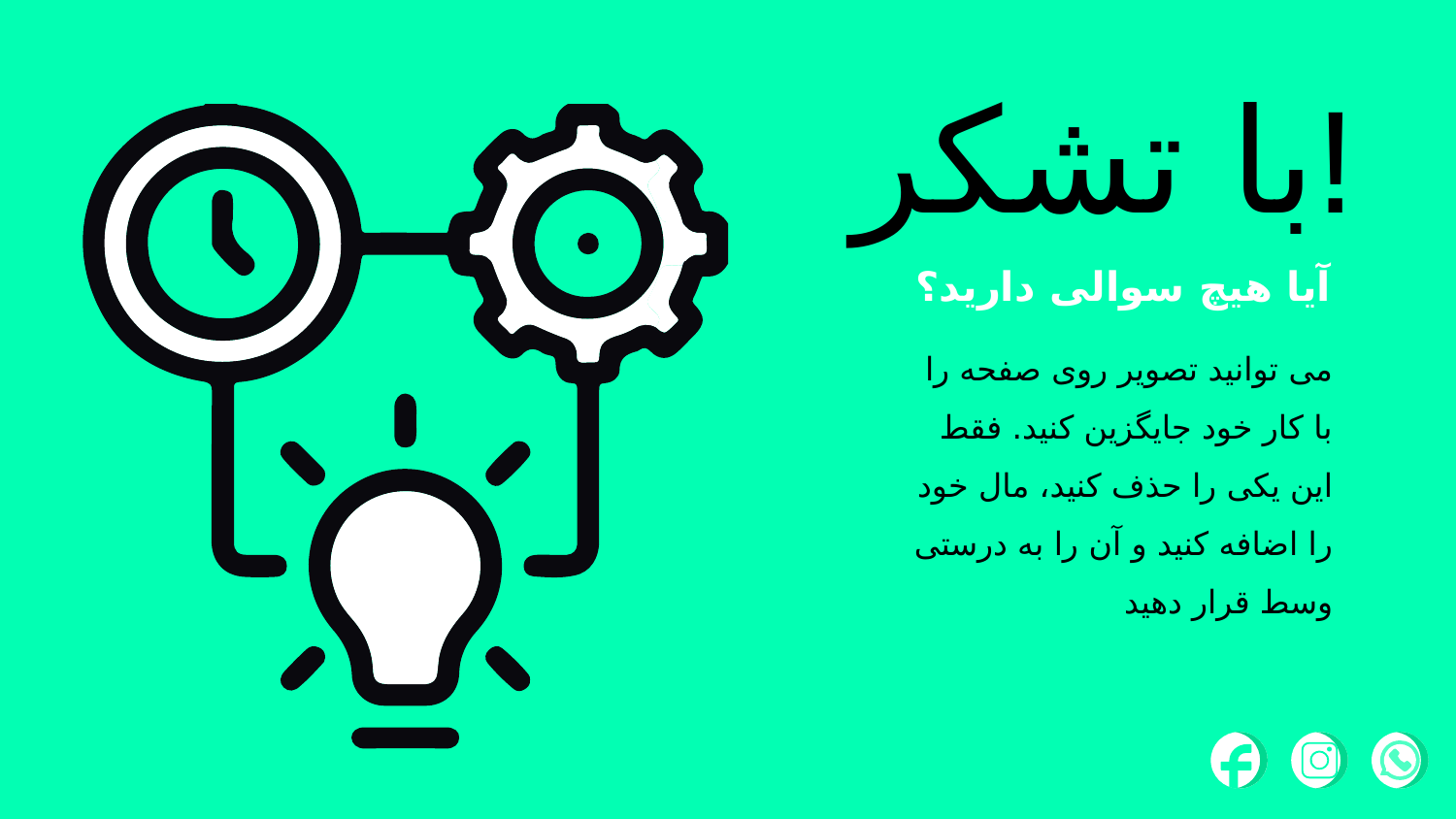

# با تشکر!
آیا هیچ سوالی دارید؟
می توانید تصویر روی صفحه را با کار خود جایگزین کنید. فقط این یکی را حذف کنید، مال خود را اضافه کنید و آن را به درستی وسط قرار دهید